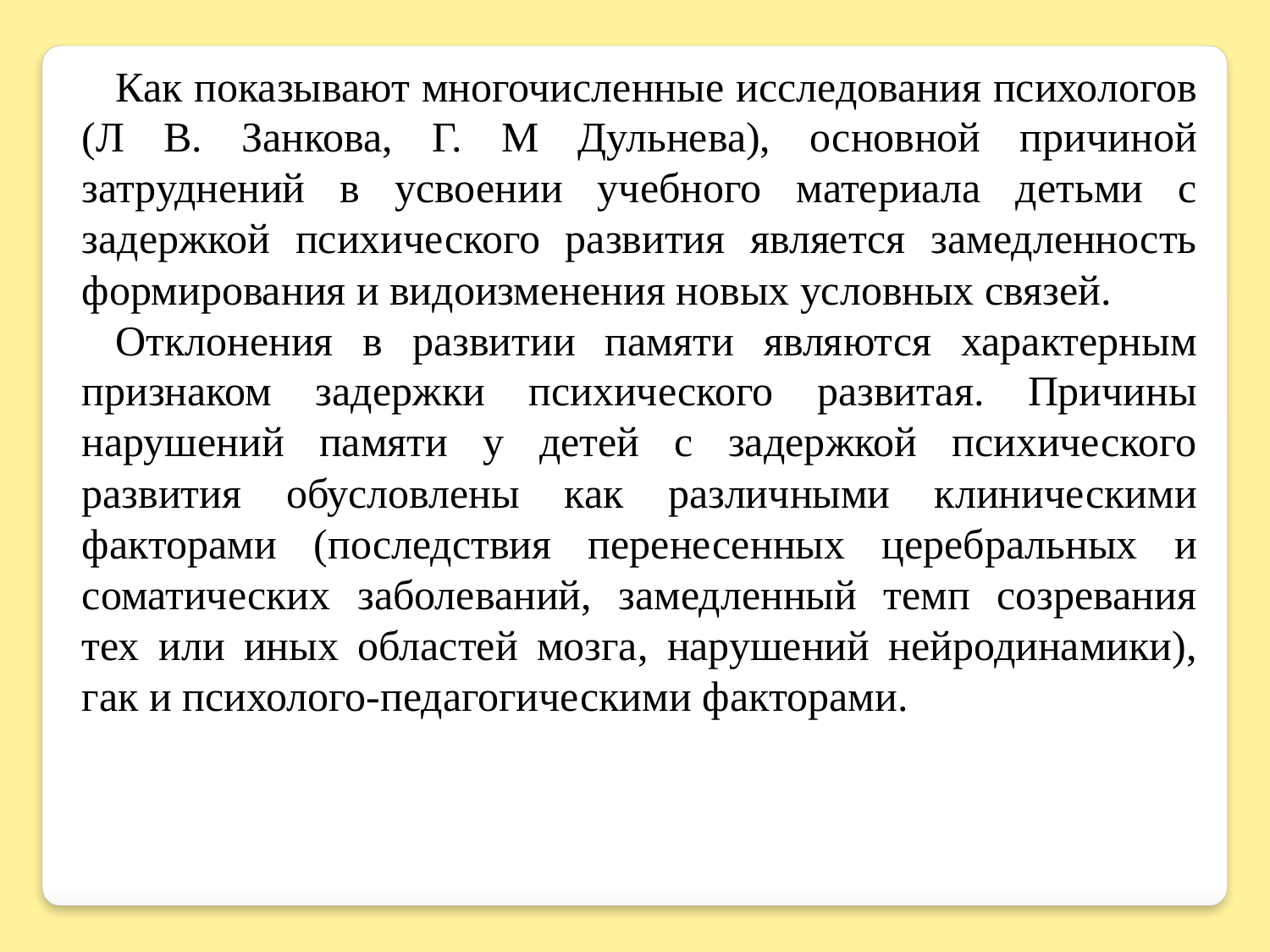

Как показывают многочисленные исследования психологов (Л В. Занкова, Г. М Дульнева), основной причиной затруднений в усвоении учебного материала детьми с задержкой психического развития является замедленность формирования и видоизменения новых условных связей.
Отклонения в развитии памяти являются характерным признаком задержки психического развитая. Причины нарушений памяти у детей с задержкой психического развития обусловлены как различными клиническими факторами (последствия перенесенных церебральных и соматических заболеваний, замедленный темп созревания тех или иных областей мозга, нарушений нейродинамики), гак и психолого-педагогическими факторами.